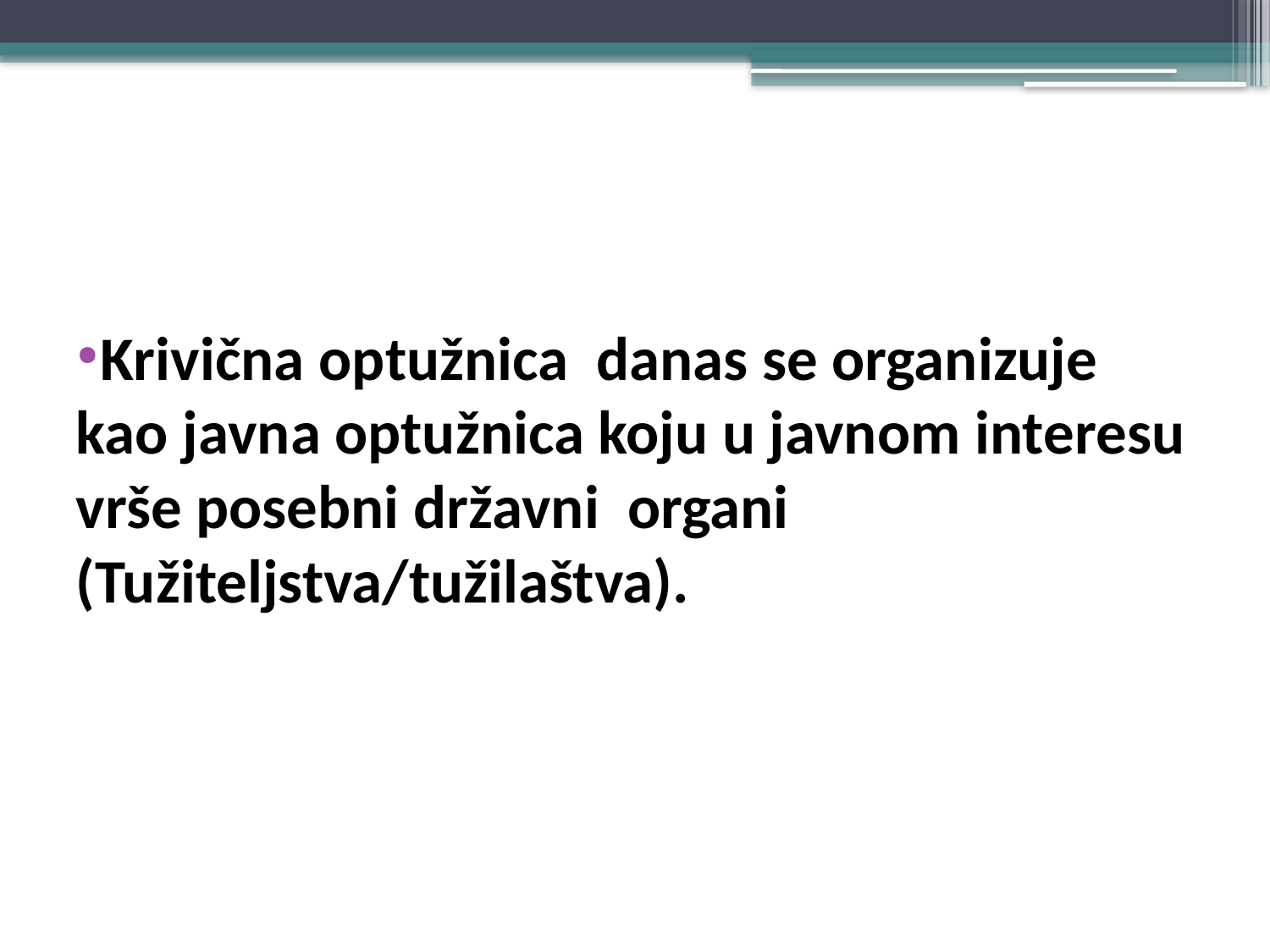

#
Krivična optužnica  danas se organizuje kao javna optužnica koju u javnom interesu vrše posebni državni  organi (Tužiteljstva/tužilaštva).